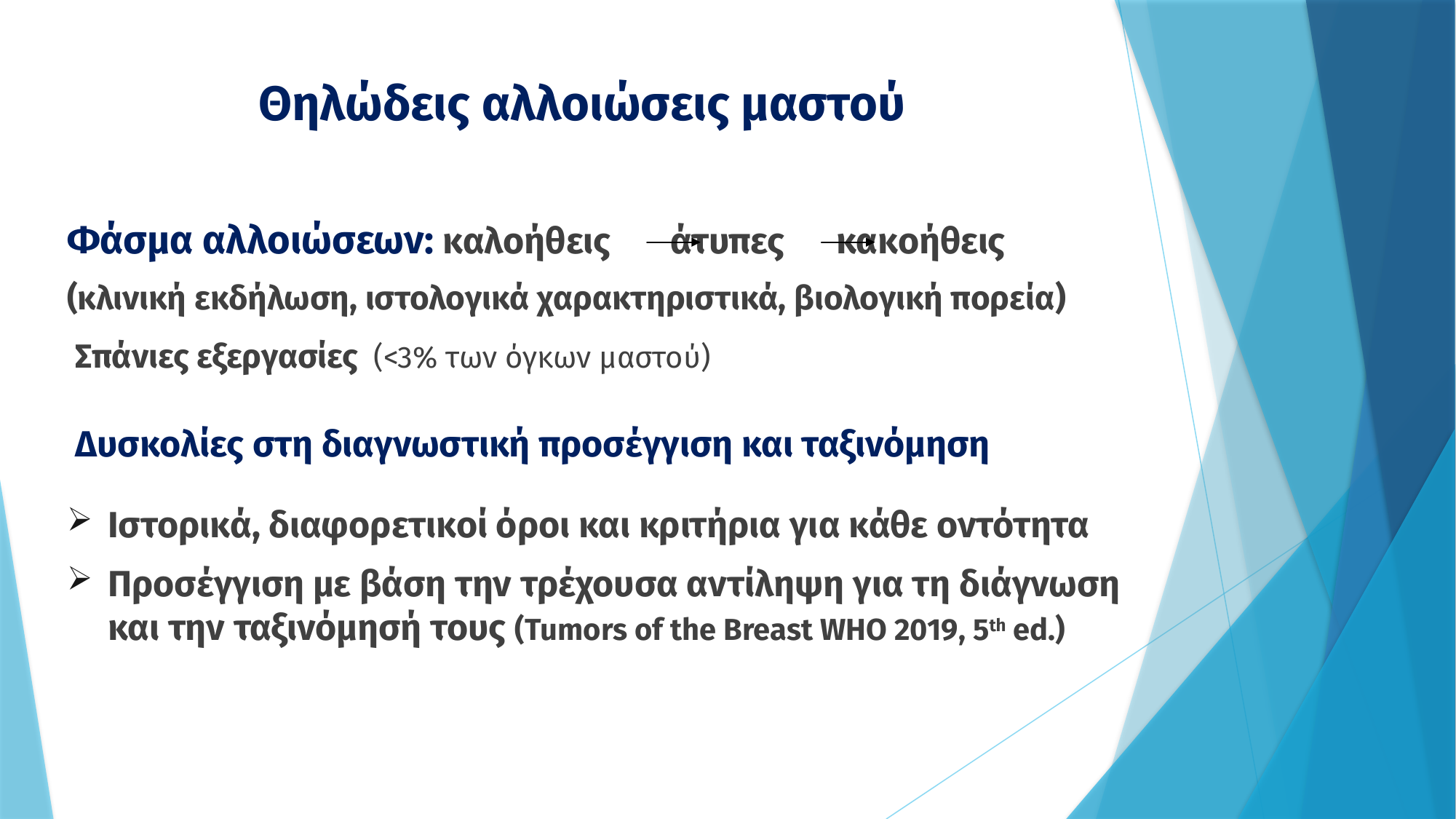

# Θηλώδεις αλλοιώσεις μαστού
Φάσμα αλλοιώσεων: καλοήθεις       άτυπες      κακοήθεις
(κλινική εκδήλωση, ιστολογικά χαρακτηριστικά, βιολογική πορεία)
 Σπάνιες εξεργασίες  (<3% των όγκων μαστού)

 Δυσκολίες στη διαγνωστική προσέγγιση και ταξινόμηση

Ιστορικά, διαφορετικοί όροι και κριτήρια για κάθε οντότητα
Προσέγγιση με βάση την τρέχουσα αντίληψη για τη διάγνωση και την ταξινόμησή τους (Tumors of the Breast WHO 2019, 5th ed.)